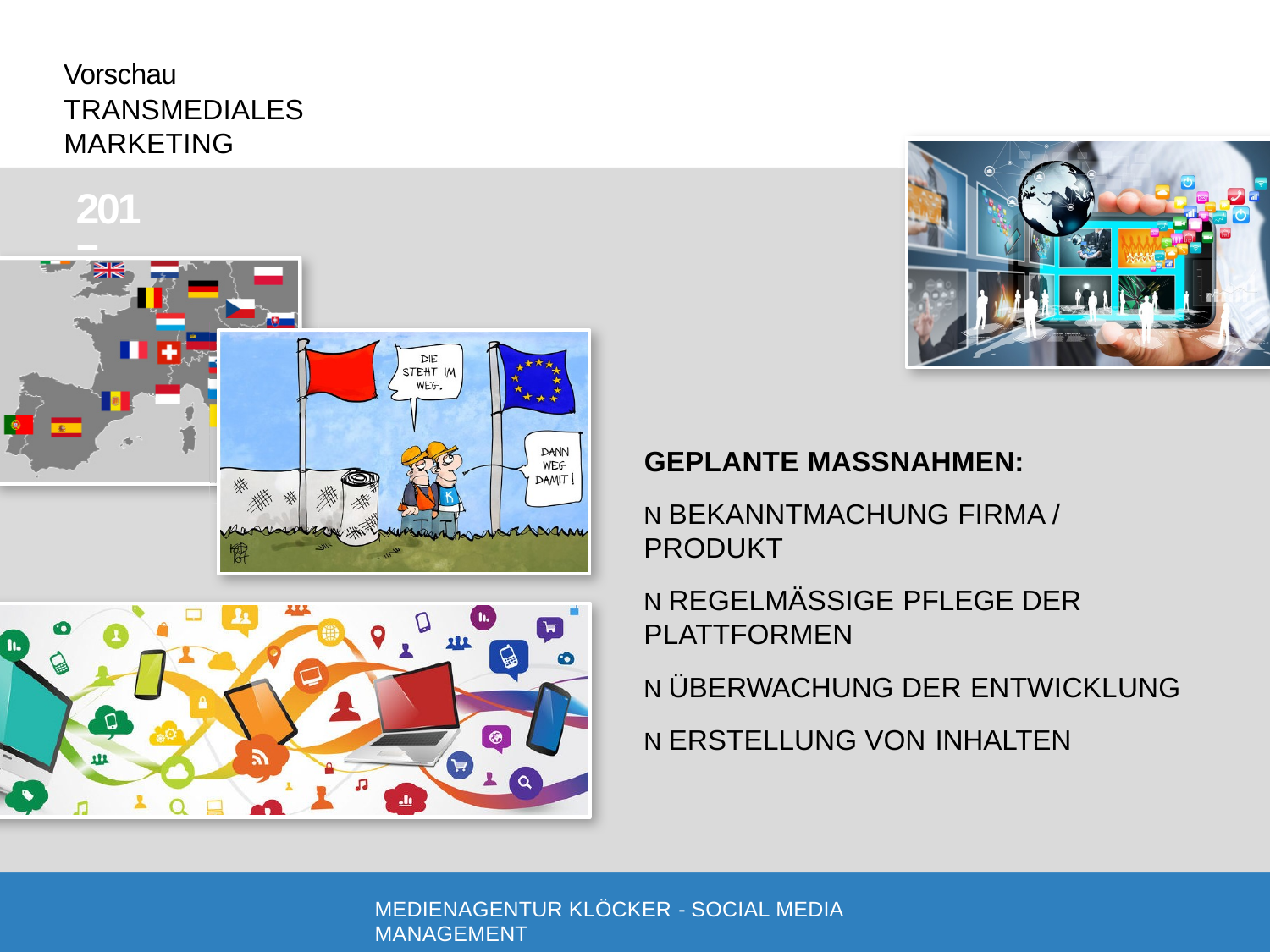

# Vorschau
TRANSMEDIALES MARKETING

2017

GEPLANTE MASSNAHMEN:
N BEKANNTMACHUNG FIRMA / PRODUKT
N REGELMÄSSIGE PFLEGE DER PLATTFORMEN
N ÜBERWACHUNG DER ENTWICKLUNG
N ERSTELLUNG VON INHALTEN

MEDIENAGENTUR KLÖCKER - SOCIAL MEDIA MANAGEMENT